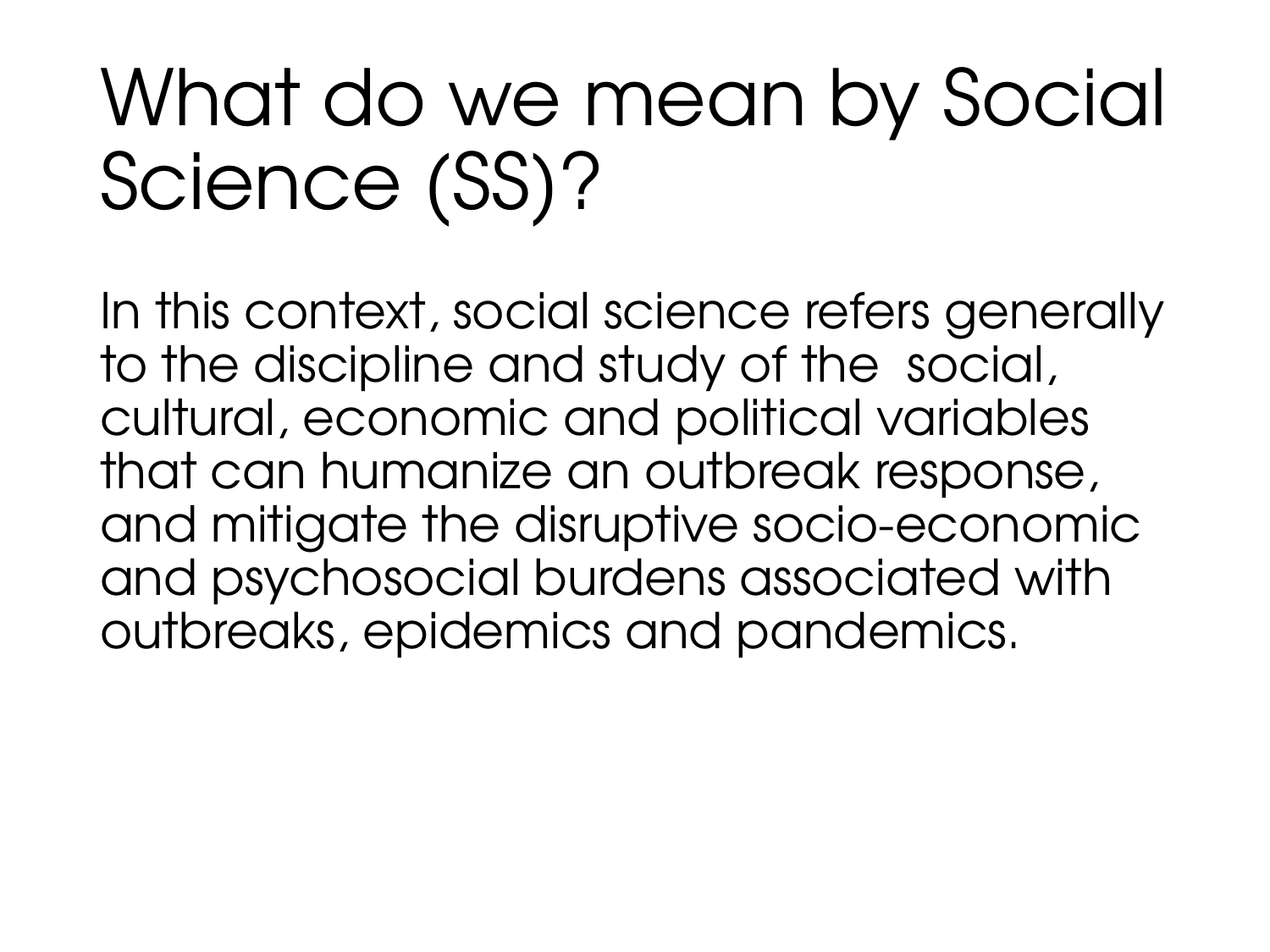

# What do we mean by Social Science (SS)?
In this context, social science refers generally to the discipline and study of the  social, cultural, economic and political variables that can humanize an outbreak response, and mitigate the disruptive socio-economic and psychosocial burdens associated with outbreaks, epidemics and pandemics.